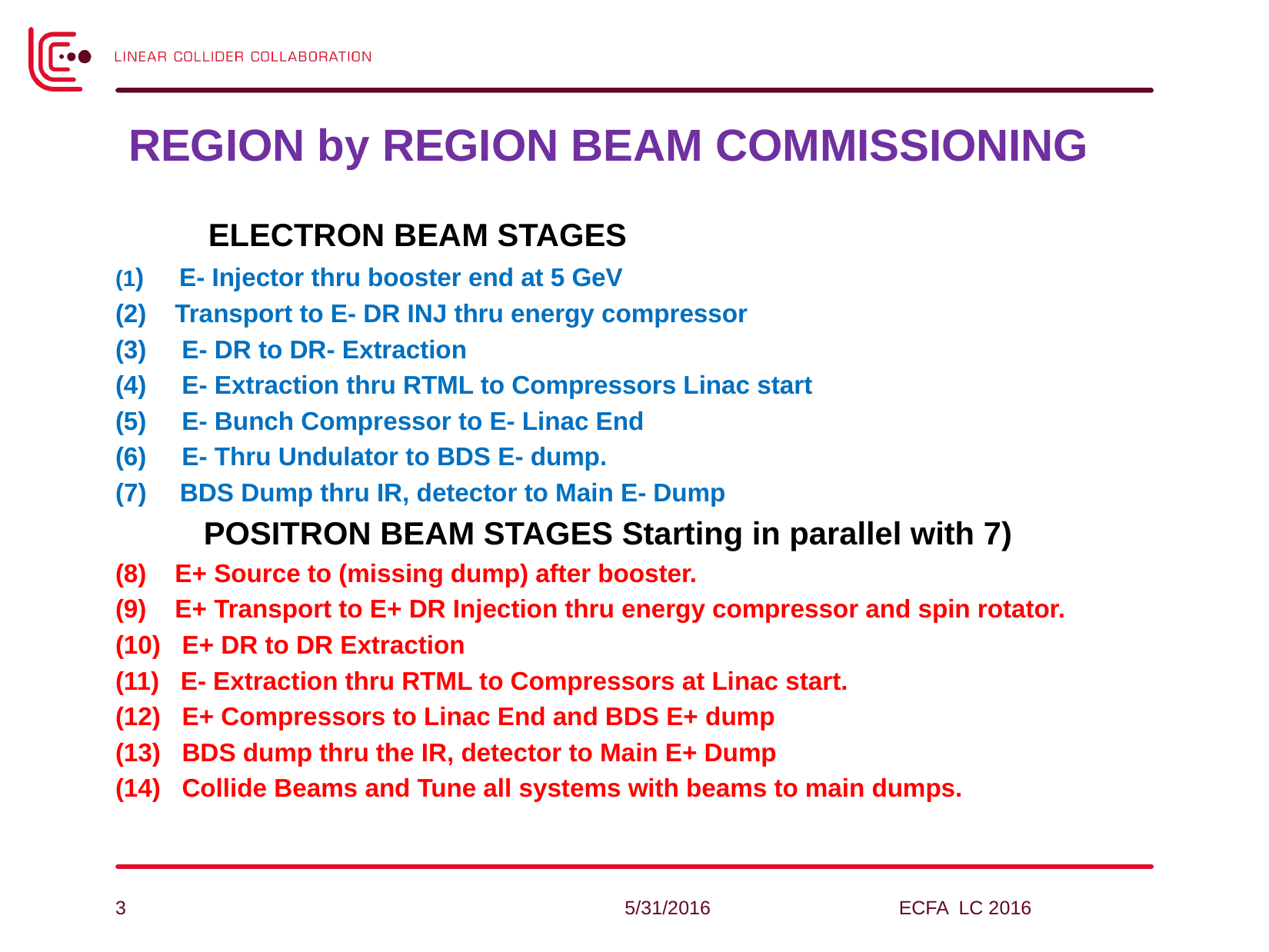

# REGION by REGION BEAM COMMISSIONING
       ELECTRON BEAM STAGES
(1)     E- Injector thru booster end at 5 GeV
(2)    Transport to E- DR INJ thru energy compressor
(3)     E- DR to DR- Extraction
(4)     E- Extraction thru RTML to Compressors Linac start
(5)     E- Bunch Compressor to E- Linac End
(6)     E- Thru Undulator to BDS E- dump.
   BDS Dump thru IR, detector to Main E- Dump
          POSITRON BEAM STAGES Starting in parallel with 7)
(8)    E+ Source to (missing dump) after booster.
(9)    E+ Transport to E+ DR Injection thru energy compressor and spin rotator.
(10)   E+ DR to DR Extraction
(11)   E- Extraction thru RTML to Compressors at Linac start.
(12)   E+ Compressors to Linac End and BDS E+ dump
(13)   BDS dump thru the IR, detector to Main E+ Dump
(14)   Collide Beams and Tune all systems with beams to main dumps.
3
5/31/2016
ECFA  LC 2016